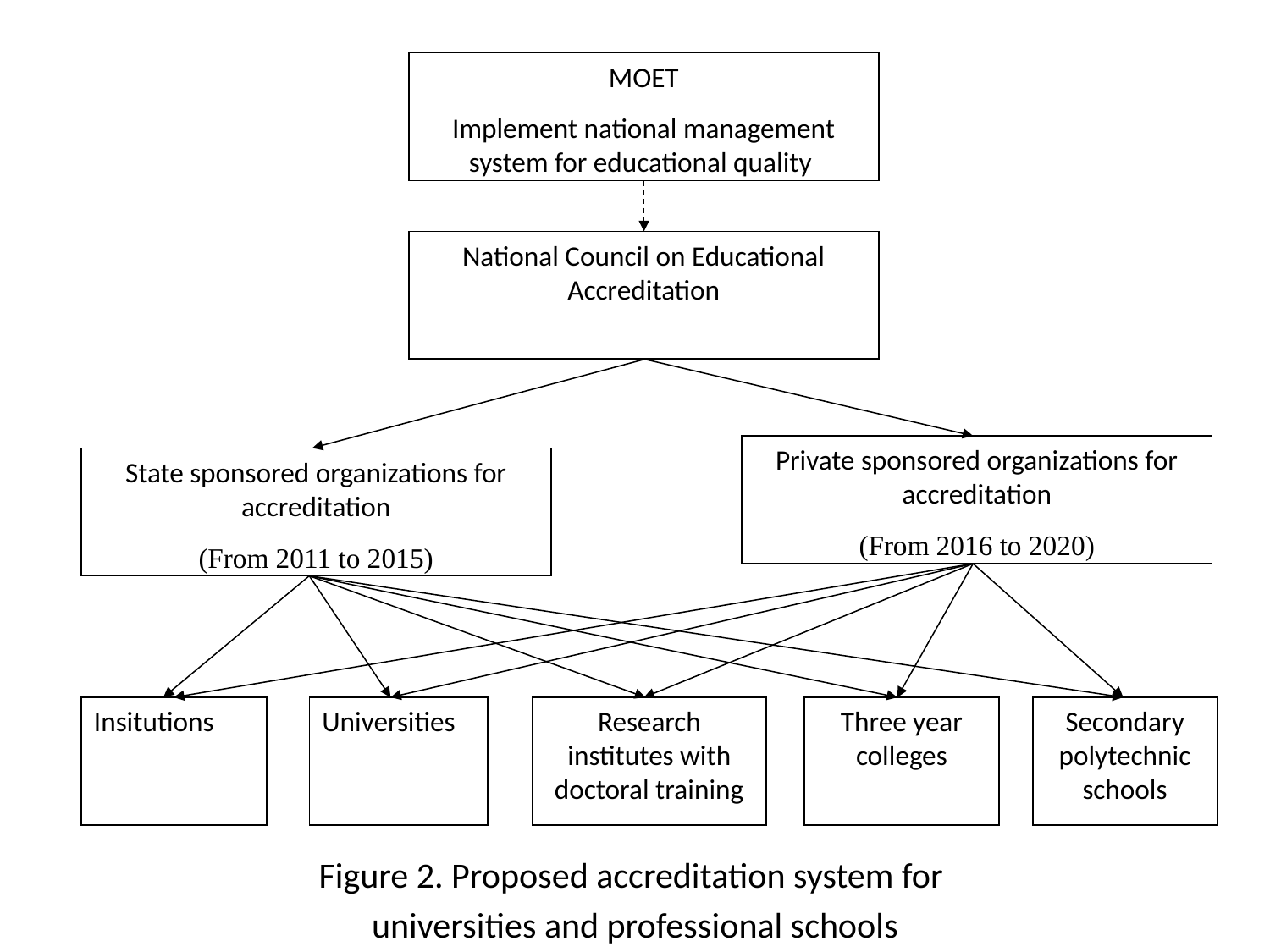

#
MOET
Implement national management system for educational quality
National Council on Educational Accreditation
Private sponsored organizations for accreditation
(From 2016 to 2020)

State sponsored organizations for accreditation
(From 2011 to 2015)

Insitutions

Universities

Research institutes with doctoral training
Three year colleges
Secondary polytechnic schools
Figure 2. Proposed accreditation system for
universities and professional schools